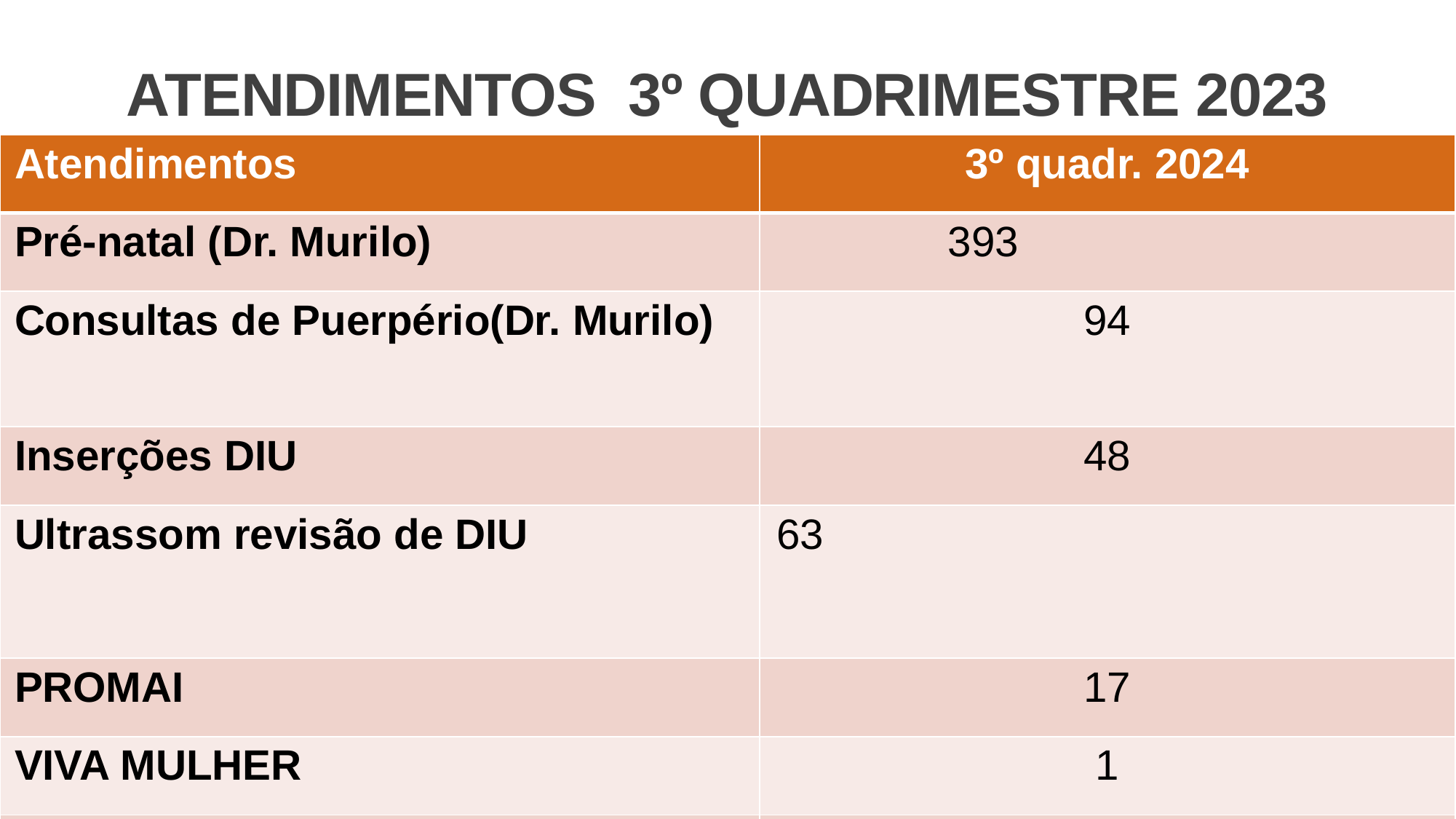

# ATENDIMENTOS  3º QUADRIMESTRE 2023
| Atendimentos | 3º quadr. 2024 |
| --- | --- |
| Pré-natal (Dr. Murilo) | 393 |
| Consultas de Puerpério(Dr. Murilo) | 94 |
| Inserções DIU | 48 |
| Ultrassom revisão de DIU | 63 |
| PROMAI | 17 |
| VIVA MULHER | 1 |
| BUSCANDO VIDAS | 12 |